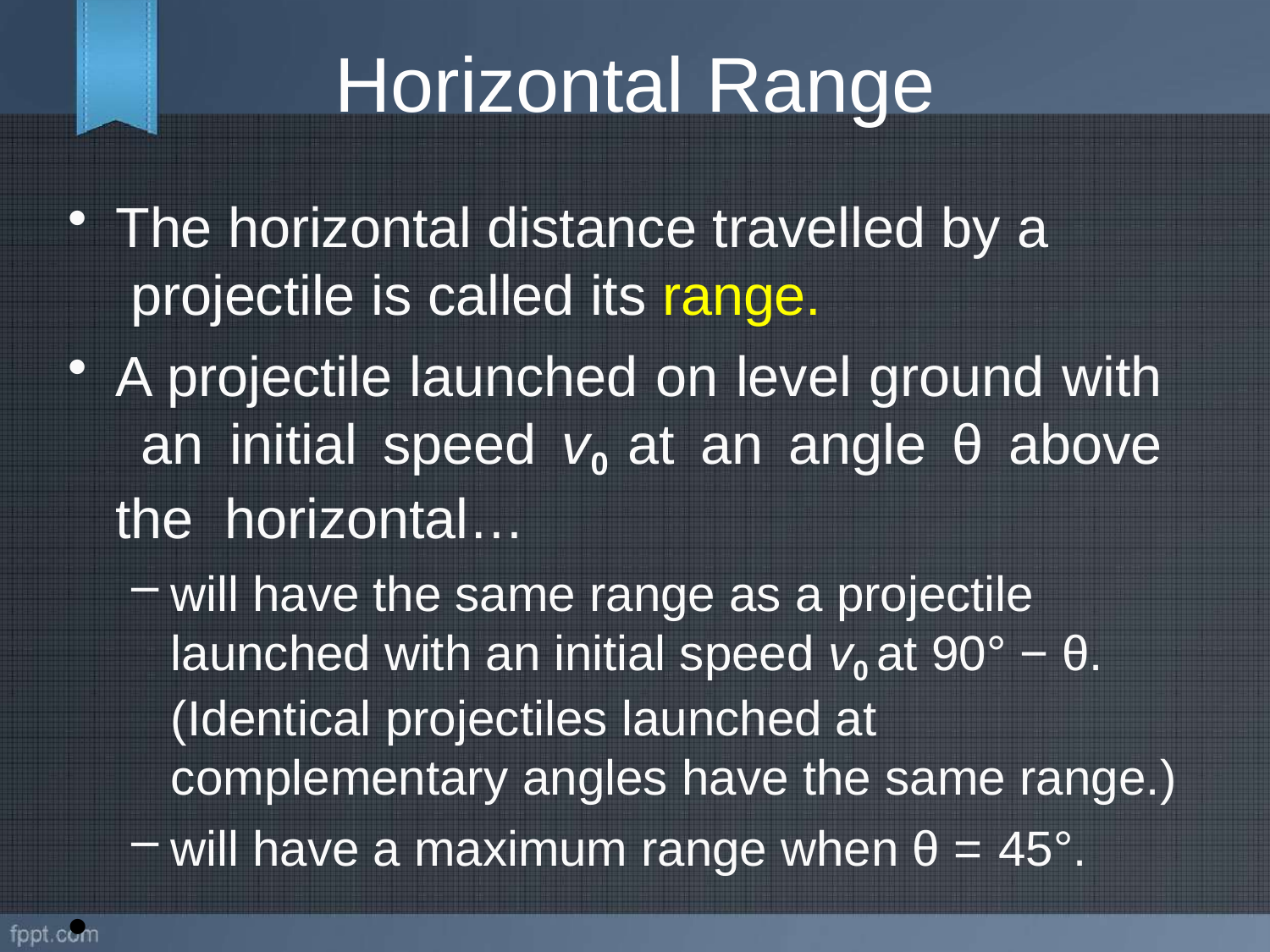

# Horizontal Range
The horizontal distance travelled by a  projectile is called its range.
A projectile launched on level ground with  an initial speed v0 at an angle θ above the  horizontal…
will have the same range as a projectile  launched with an initial speed v0 at 90° − θ.  (Identical projectiles launched at  complementary angles have the same range.)
will have a maximum range when θ = 45°.
•